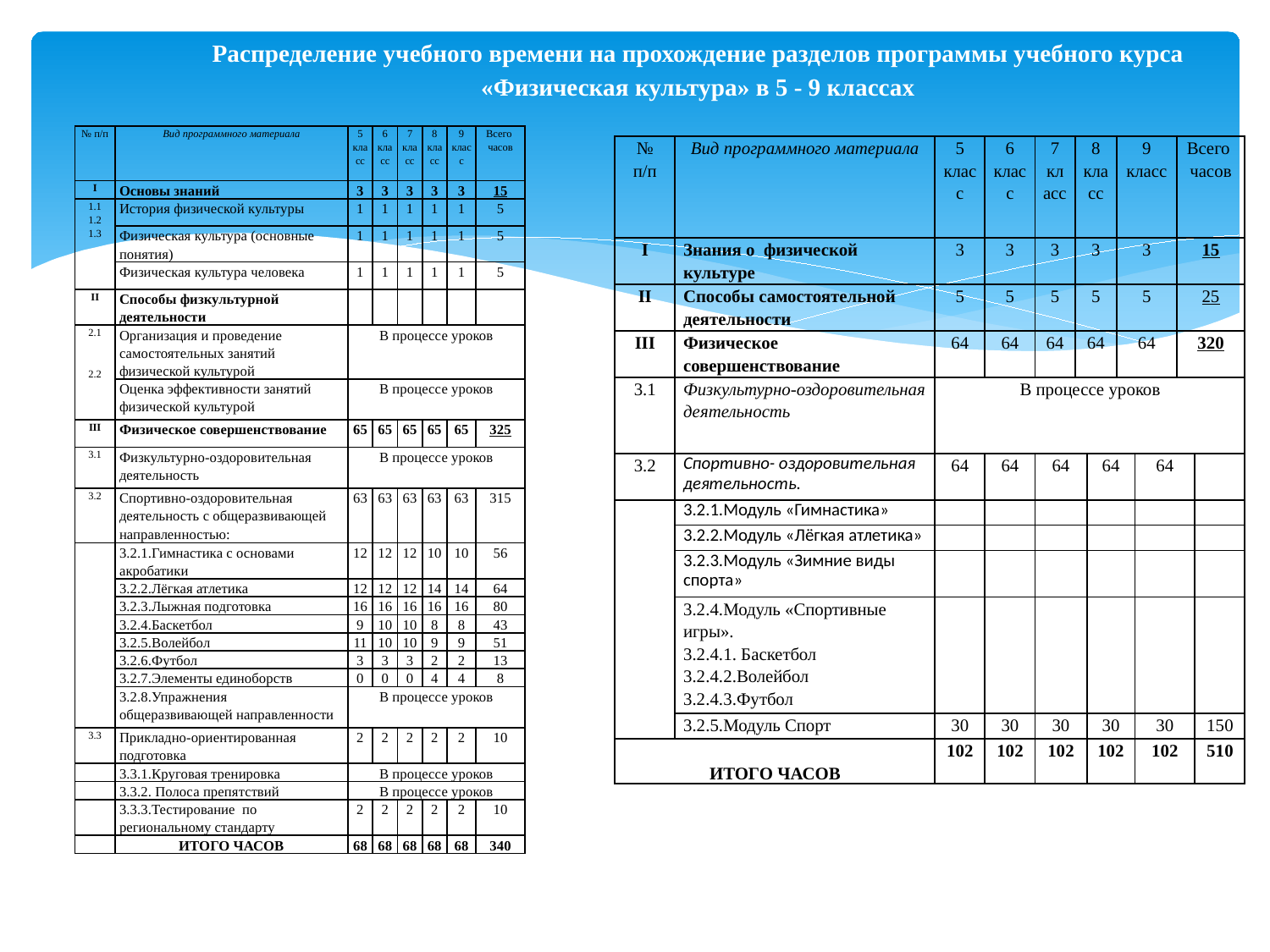

# Распределение учебного времени на прохождение разделов программы учебного курса «Физическая культура» в 5 - 9 классах
| № п/п | Вид программного материала | 5 класс | 6 класс | 7 класс | 8 класс | 9 класс | Всего часов |
| --- | --- | --- | --- | --- | --- | --- | --- |
| I | Основы знаний | 3 | 3 | 3 | 3 | 3 | 15 |
| 1.1 1.2 1.3 | История физической культуры | 1 | 1 | 1 | 1 | 1 | 5 |
|  | Физическая культура (основные понятия) | 1 | 1 | 1 | 1 | 1 | 5 |
|  | Физическая культура человека | 1 | 1 | 1 | 1 | 1 | 5 |
| II | Способы физкультурной деятельности |  |  |  |  |  |  |
| 2.1     2.2 | Организация и проведение самостоятельных занятий физической культурой | В процессе уроков |  |  |  |  |  |
|  | Оценка эффективности занятий физической культурой | В процессе уроков |  |  |  |  |  |
| III | Физическое совершенствование | 65 | 65 | 65 | 65 | 65 | 325 |
| 3.1 | Физкультурно-оздоровительная деятельность | В процессе уроков |  |  |  |  |  |
| 3.2 | Спортивно-оздоровительная деятельность с общеразвивающей направленностью: | 63 | 63 | 63 | 63 | 63 | 315 |
|  | 3.2.1.Гимнастика с основами акробатики | 12 | 12 | 12 | 10 | 10 | 56 |
|  | 3.2.2.Лёгкая атлетика | 12 | 12 | 12 | 14 | 14 | 64 |
|  | 3.2.3.Лыжная подготовка | 16 | 16 | 16 | 16 | 16 | 80 |
|  | 3.2.4.Баскетбол | 9 | 10 | 10 | 8 | 8 | 43 |
|  | 3.2.5.Волейбол | 11 | 10 | 10 | 9 | 9 | 51 |
|  | 3.2.6.Футбол | 3 | 3 | 3 | 2 | 2 | 13 |
|  | 3.2.7.Элементы единоборств | 0 | 0 | 0 | 4 | 4 | 8 |
|  | 3.2.8.Упражнения общеразвивающей направленности | В процессе уроков |  |  |  |  |  |
| 3.3 | Прикладно-ориентированная подготовка | 2 | 2 | 2 | 2 | 2 | 10 |
|  | 3.3.1.Круговая тренировка | В процессе уроков |  |  |  |  |  |
|  | 3.3.2. Полоса препятствий | В процессе уроков |  |  |  |  |  |
|  | 3.3.3.Тестирование по региональному стандарту | 2 | 2 | 2 | 2 | 2 | 10 |
|  | ИТОГО ЧАСОВ | 68 | 68 | 68 | 68 | 68 | 340 |
| № п/п | Вид программного материала | 5 класс | 6 класс | 7 класс | 8 класс |  | 9 класс |  | Всего часов |  |
| --- | --- | --- | --- | --- | --- | --- | --- | --- | --- | --- |
| I | Знания о  физической культуре | 3 | 3 | 3 | 3 |  | 3 |  | 15 |  |
| II | Способы самостоятельной деятельности | 5 | 5 | 5 | 5 |  | 5 |  | 25 |  |
| III | Физическое совершенствование | 64 | 64 | 64 | 64 |  | 64 |  | 320 |  |
| 3.1 | Физкультурно-оздоровительная деятельность | В процессе уроков |  |  |  |  |  |  |  |  |
| 3.2 | Спортивно- оздоровительная деятельность. | 64 | 64 | 64 |  | 64 |  | 64 |  |  |
|  | 3.2.1.Модуль «Гимнастика» |  |  |  |  |  |  |  |  |  |
|  | 3.2.2.Модуль «Лёгкая атлетика» |  |  |  |  |  |  |  |  |  |
|  | 3.2.3.Модуль «Зимние виды спорта» |  |  |  |  |  |  |  |  |  |
|  | 3.2.4.Модуль «Спортивные игры». 3.2.4.1. Баскетбол 3.2.4.2.Волейбол 3.2.4.3.Футбол |  |  |  |  |  |  |  |  |  |
|  | 3.2.5.Модуль Спорт | 30 | 30 | 30 |  | 30 |  | 30 |  | 150 |
| ИТОГО ЧАСОВ |  | 102 | 102 | 102 |  | 102 |  | 102 |  | 510 |